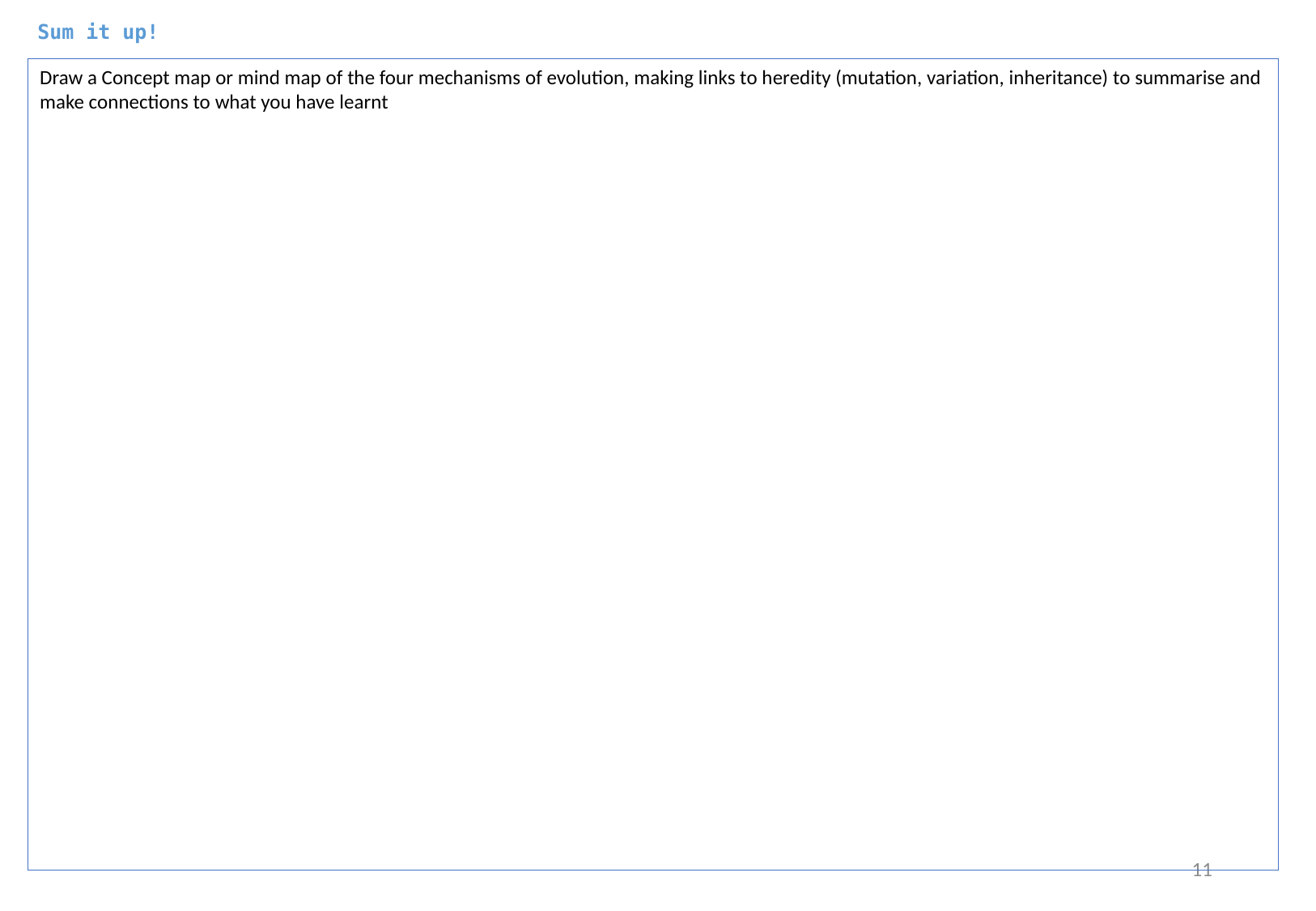

Sum it up!
Draw a Concept map or mind map of the four mechanisms of evolution, making links to heredity (mutation, variation, inheritance) to summarise and make connections to what you have learnt

11